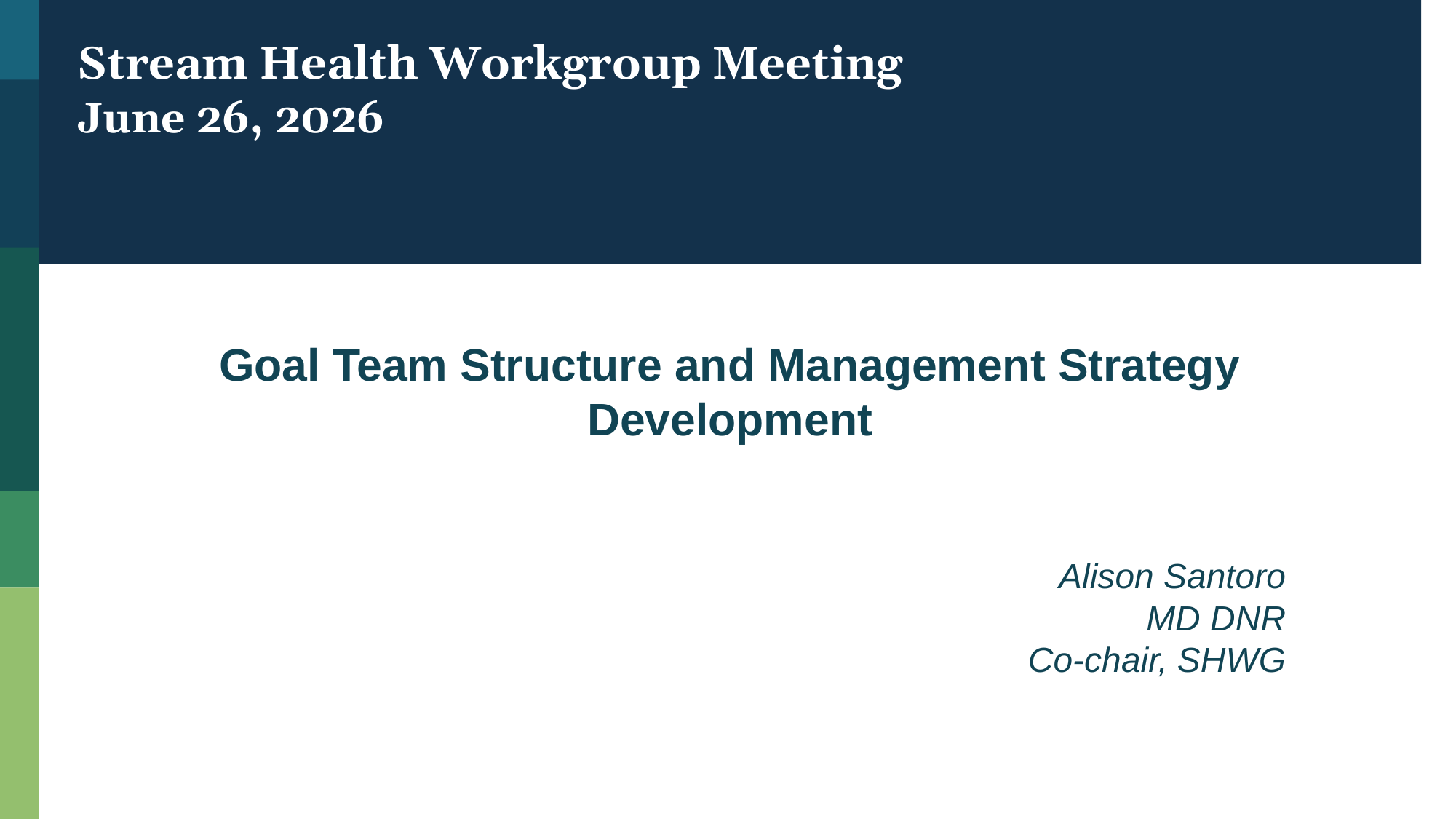

Stream Health Workgroup Meeting June 26, 2026

Goal Team Structure and Management Strategy Development

Alison Santoro
MD DNR
Co-chair, SHWG